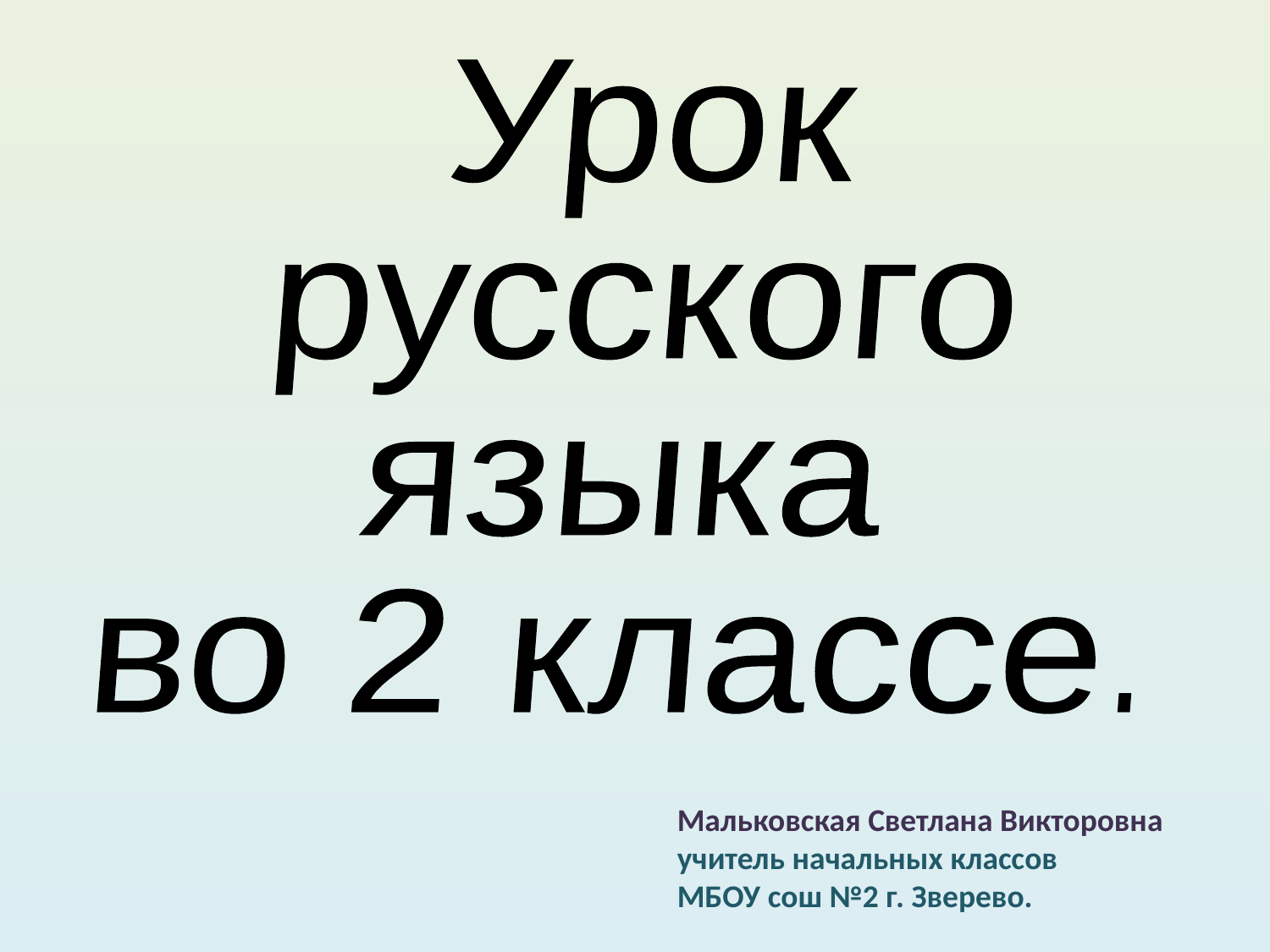

Урок
русского
языка
во 2 классе.
Мальковская Светлана Викторовна
учитель начальных классов
МБОУ сош №2 г. Зверево.